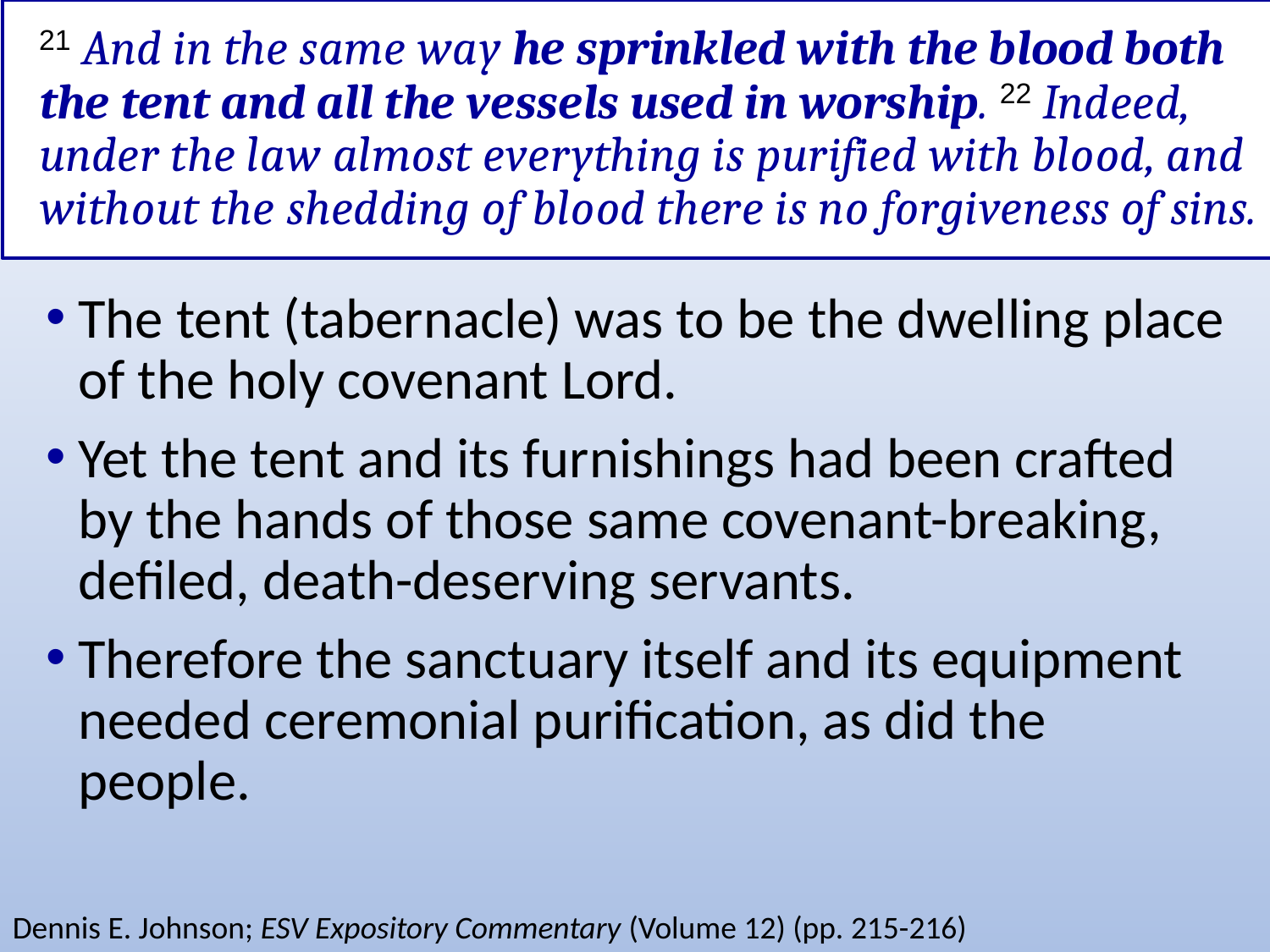

# 21 And in the same way he sprinkled with the blood both the tent and all the vessels used in worship. 22 Indeed, under the law almost everything is purified with blood, and without the shedding of blood there is no forgiveness of sins.
The tent (tabernacle) was to be the dwelling place of the holy covenant Lord.
Yet the tent and its furnishings had been crafted by the hands of those same covenant-breaking, defiled, death-deserving servants.
Therefore the sanctuary itself and its equipment needed ceremonial purification, as did the people.
Dennis E. Johnson; ESV Expository Commentary (Volume 12) (pp. 215-216)